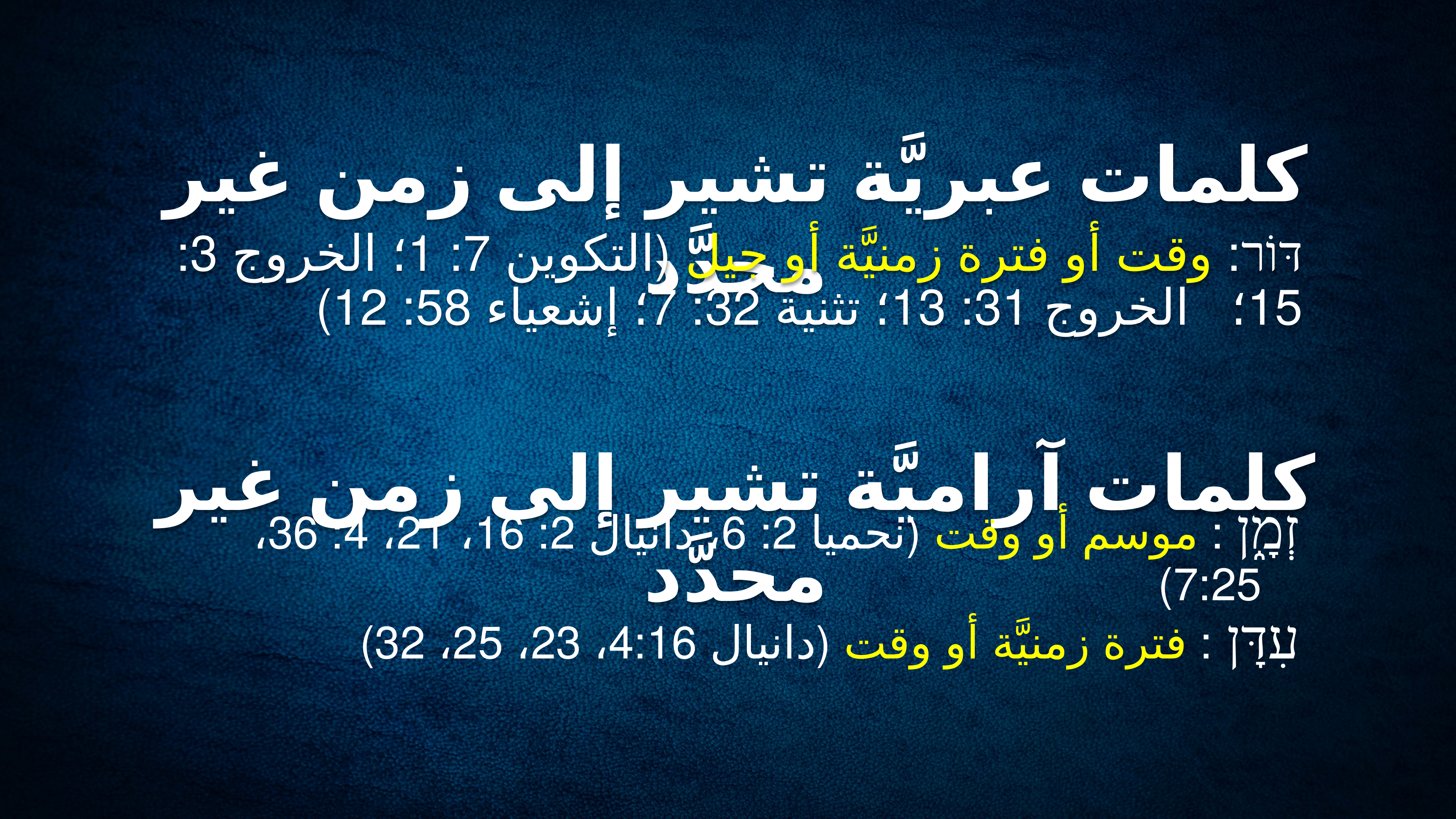

# كلمات عبريَّة تشير إلى زمن غير محدَّد
דּוֹר: وقت أو فترة زمنيَّة أو جيل (التكوين 7: 1؛ الخروج 3: 15؛   الخروج 31: 13؛ تثنية 32: 7؛ إشعياء 58: 12)
كلمات آراميَّة تشير إلى زمن غير محدَّد
זְמָ֑ן : موسم أو وقت (نحميا 2: 6، دانيال 2: 16، 21، 4: 36، 7:25)
עִדָּן : فترة زمنيَّة أو وقت (دانيال 4:16، 23، 25، 32)